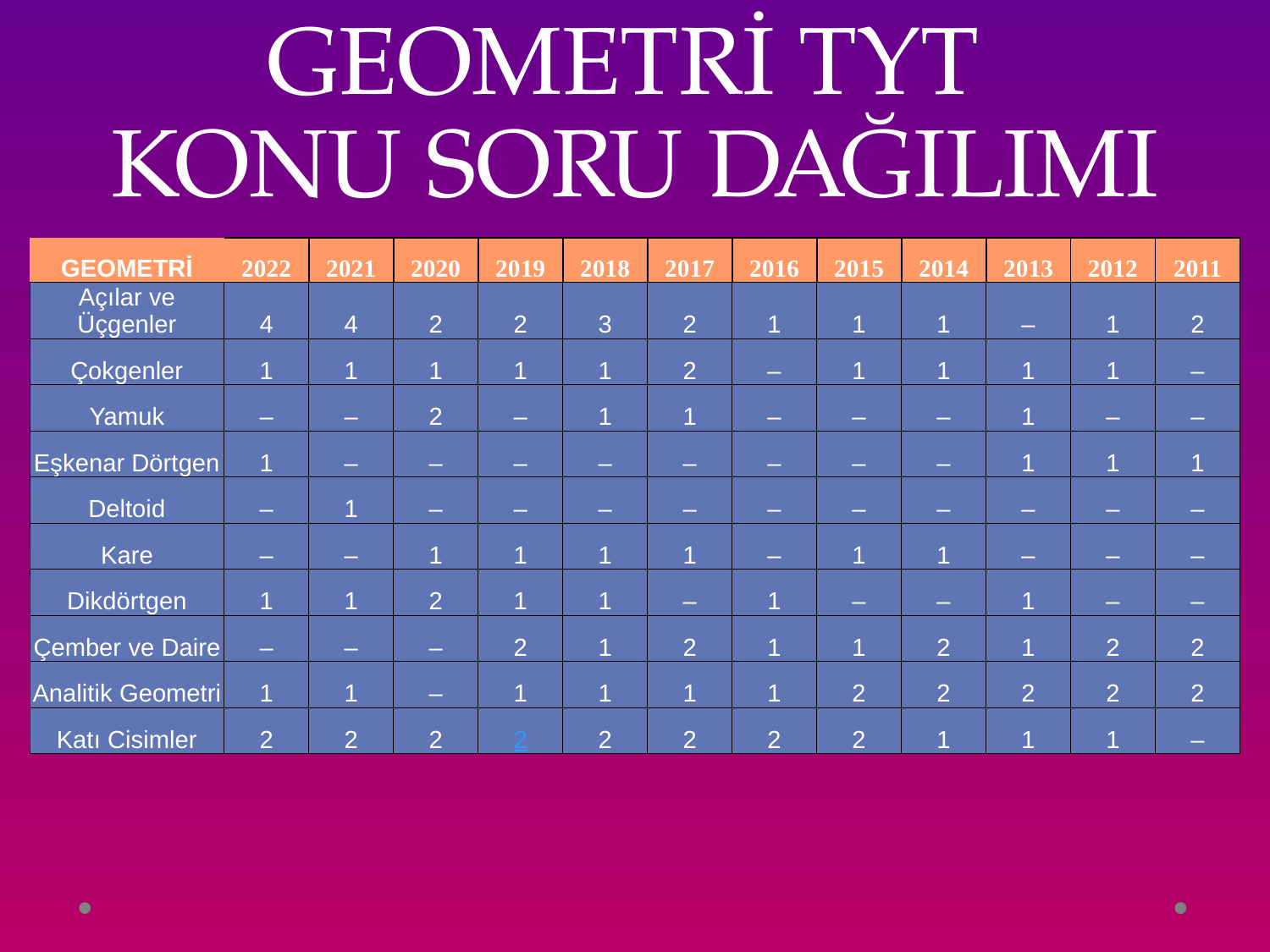

# GEOMETRİ TYT KONU SORU DAĞILIMI
| GEOMETRİ | 2022 | 2021 | 2020 | 2019 | 2018 | 2017 | 2016 | 2015 | 2014 | 2013 | 2012 | 2011 |
| --- | --- | --- | --- | --- | --- | --- | --- | --- | --- | --- | --- | --- |
| Açılar ve Üçgenler | 4 | 4 | 2 | 2 | 3 | 2 | 1 | 1 | 1 | – | 1 | 2 |
| Çokgenler | 1 | 1 | 1 | 1 | 1 | 2 | – | 1 | 1 | 1 | 1 | – |
| Yamuk | – | – | 2 | – | 1 | 1 | – | – | – | 1 | – | – |
| Eşkenar Dörtgen | 1 | – | – | – | – | – | – | – | – | 1 | 1 | 1 |
| Deltoid | – | 1 | – | – | – | – | – | – | – | – | – | – |
| Kare | – | – | 1 | 1 | 1 | 1 | – | 1 | 1 | – | – | – |
| Dikdörtgen | 1 | 1 | 2 | 1 | 1 | – | 1 | – | – | 1 | – | – |
| Çember ve Daire | – | – | – | 2 | 1 | 2 | 1 | 1 | 2 | 1 | 2 | 2 |
| Analitik Geometri | 1 | 1 | – | 1 | 1 | 1 | 1 | 2 | 2 | 2 | 2 | 2 |
| Katı Cisimler | 2 | 2 | 2 | 2 | 2 | 2 | 2 | 2 | 1 | 1 | 1 | – |